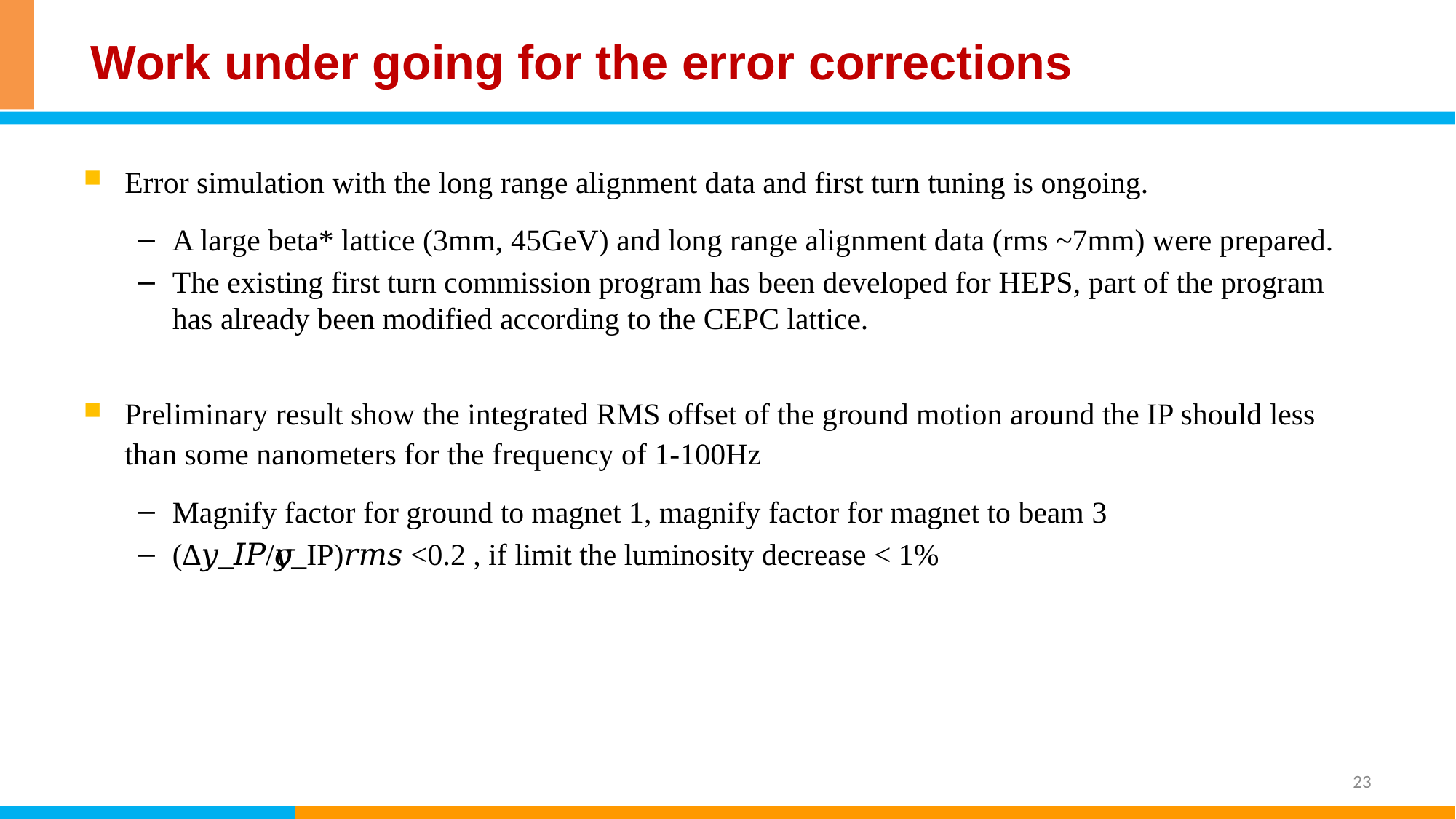

# Work under going for the error corrections
Error simulation with the long range alignment data and first turn tuning is ongoing.
A large beta* lattice (3mm, 45GeV) and long range alignment data (rms ~7mm) were prepared.
The existing first turn commission program has been developed for HEPS, part of the program has already been modified according to the CEPC lattice.

Preliminary result show the integrated RMS offset of the ground motion around the IP should less than some nanometers for the frequency of 1-100Hz
Magnify factor for ground to magnet 1, magnify factor for magnet to beam 3
(∆𝑦_𝐼𝑃/𝜎𝑦_IP)𝑟𝑚𝑠 <0.2 , if limit the luminosity decrease < 1%
23